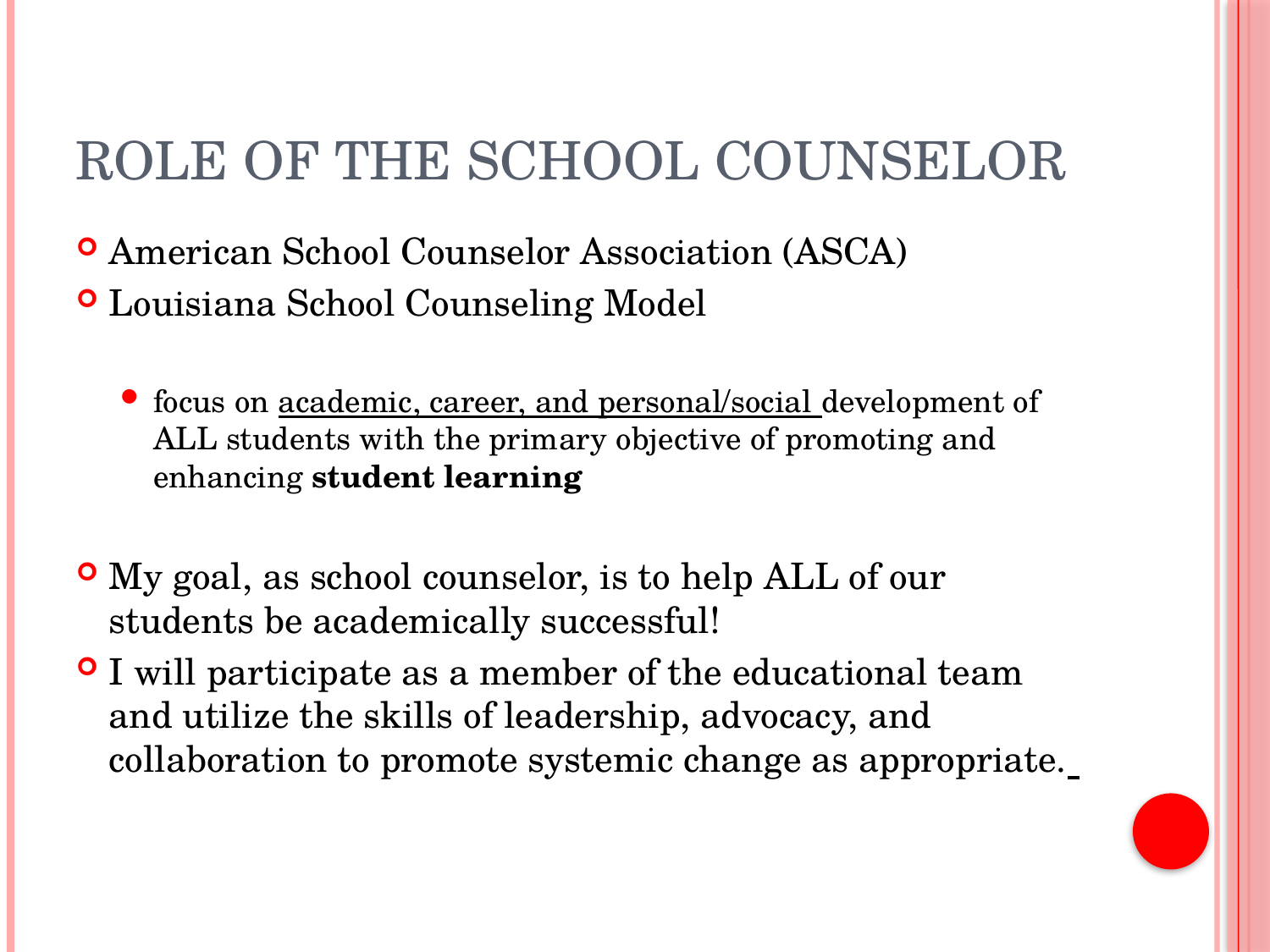

# Role of the School Counselor
American School Counselor Association (ASCA)
Louisiana School Counseling Model

focus on academic, career, and personal/social development of ALL students with the primary objective of promoting and enhancing student learning

My goal, as school counselor, is to help ALL of our students be academically successful!
I will participate as a member of the educational team and utilize the skills of leadership, advocacy, and collaboration to promote systemic change as appropriate.